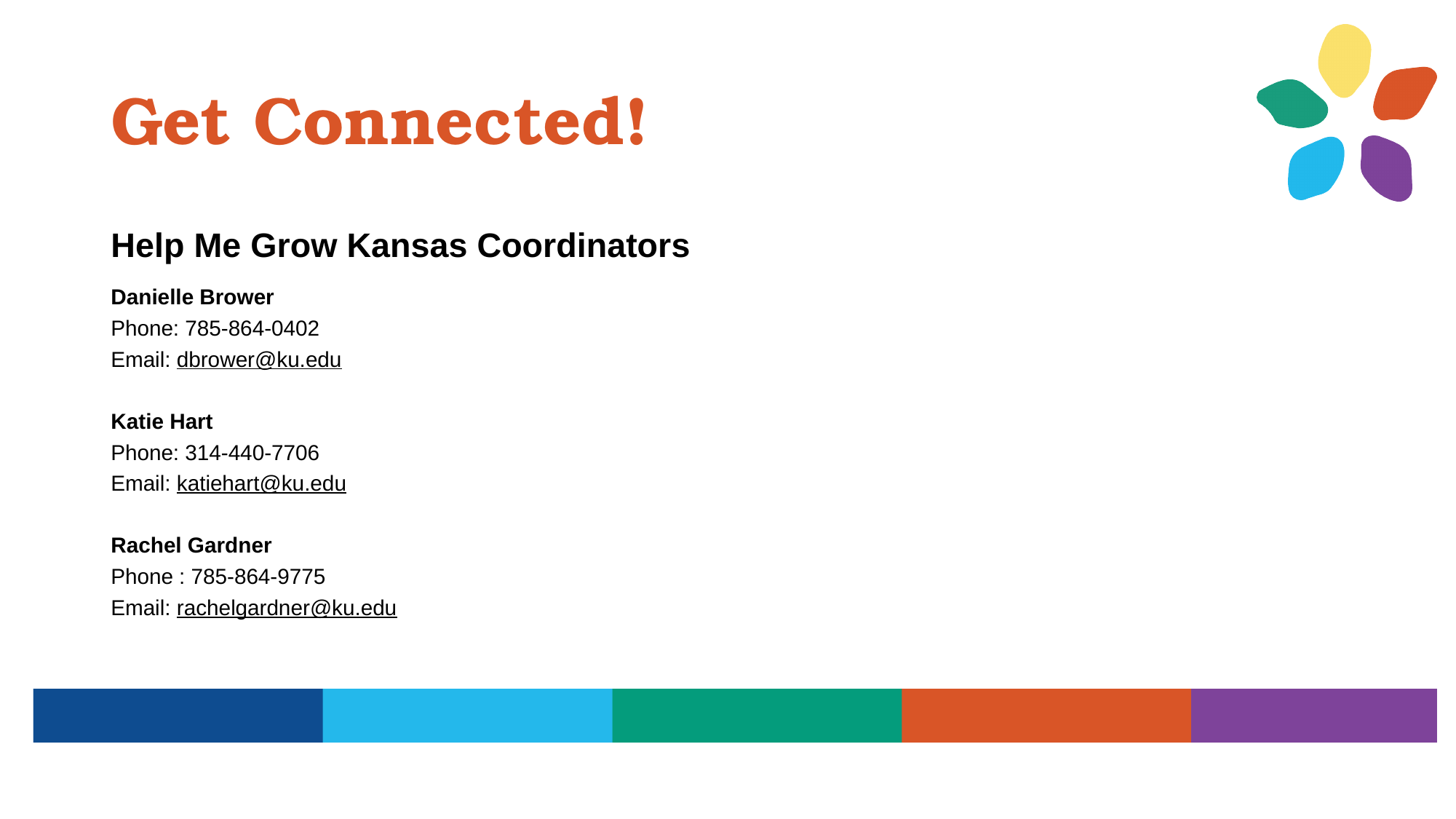

# Get Connected!
Help Me Grow Kansas Coordinators
Danielle Brower
Phone: 785-864-0402
Email: dbrower@ku.edu

Katie Hart
Phone: 314-440-7706
Email: katiehart@ku.edu

Rachel Gardner
Phone : 785-864-9775
Email: rachelgardner@ku.edu